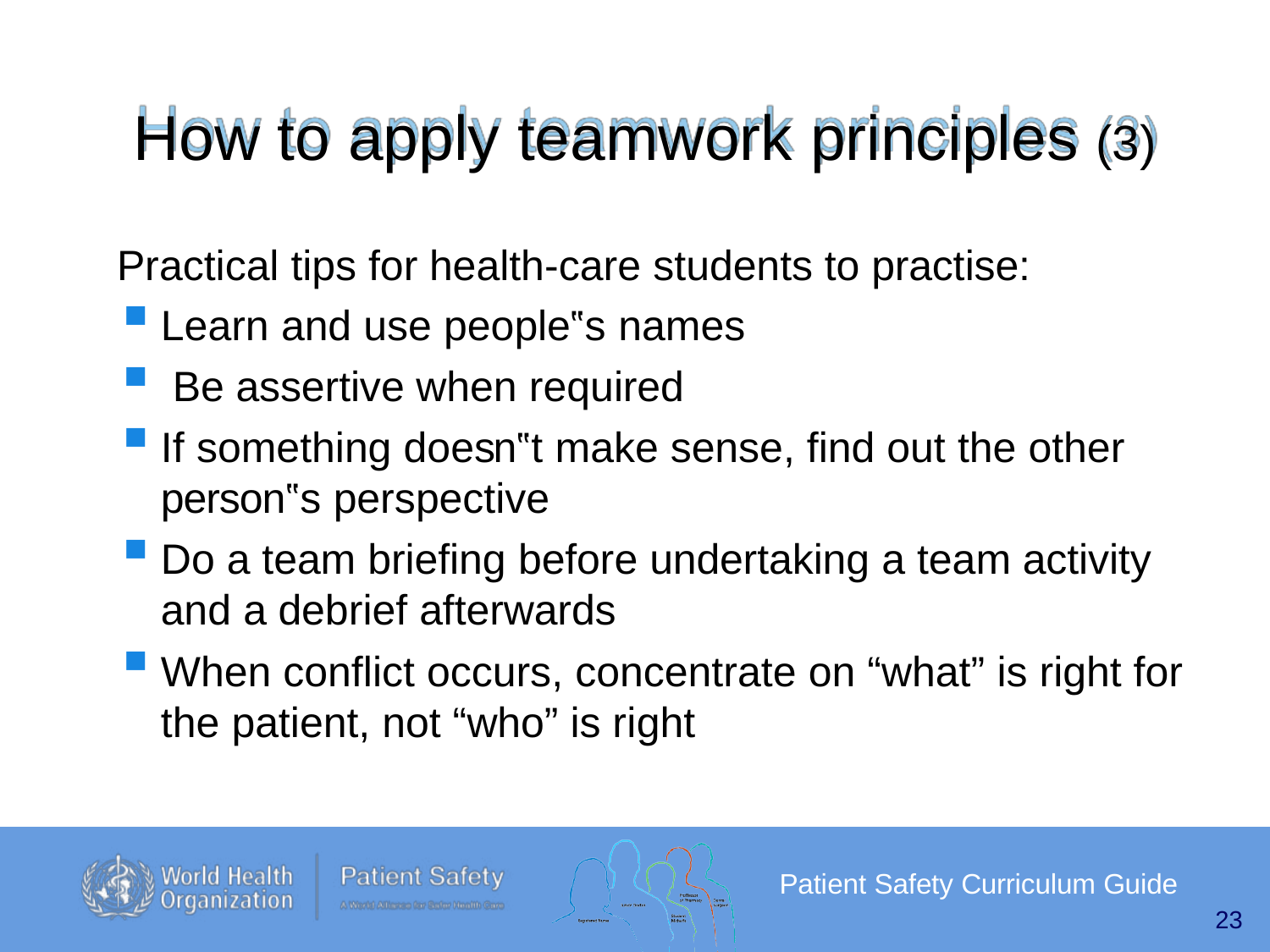

How to apply teamwork principles (3)
Practical tips for health-care students to practise:
Learn and use people‟s names
Be assertive when required
If something doesn‟t make sense, find out the other person‟s perspective
Do a team briefing before undertaking a team activity and a debrief afterwards
When conflict occurs, concentrate on “what” is right for the patient, not “who” is right
Patient Safety Curriculum Guide
23